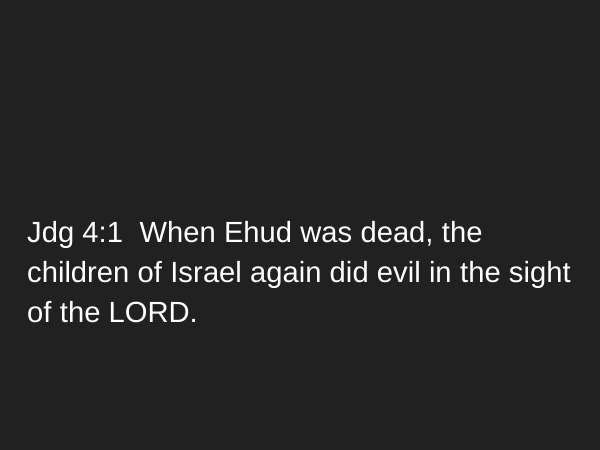

#
Jdg 4:1  When Ehud was dead, the children of Israel again did evil in the sight of the LORD.